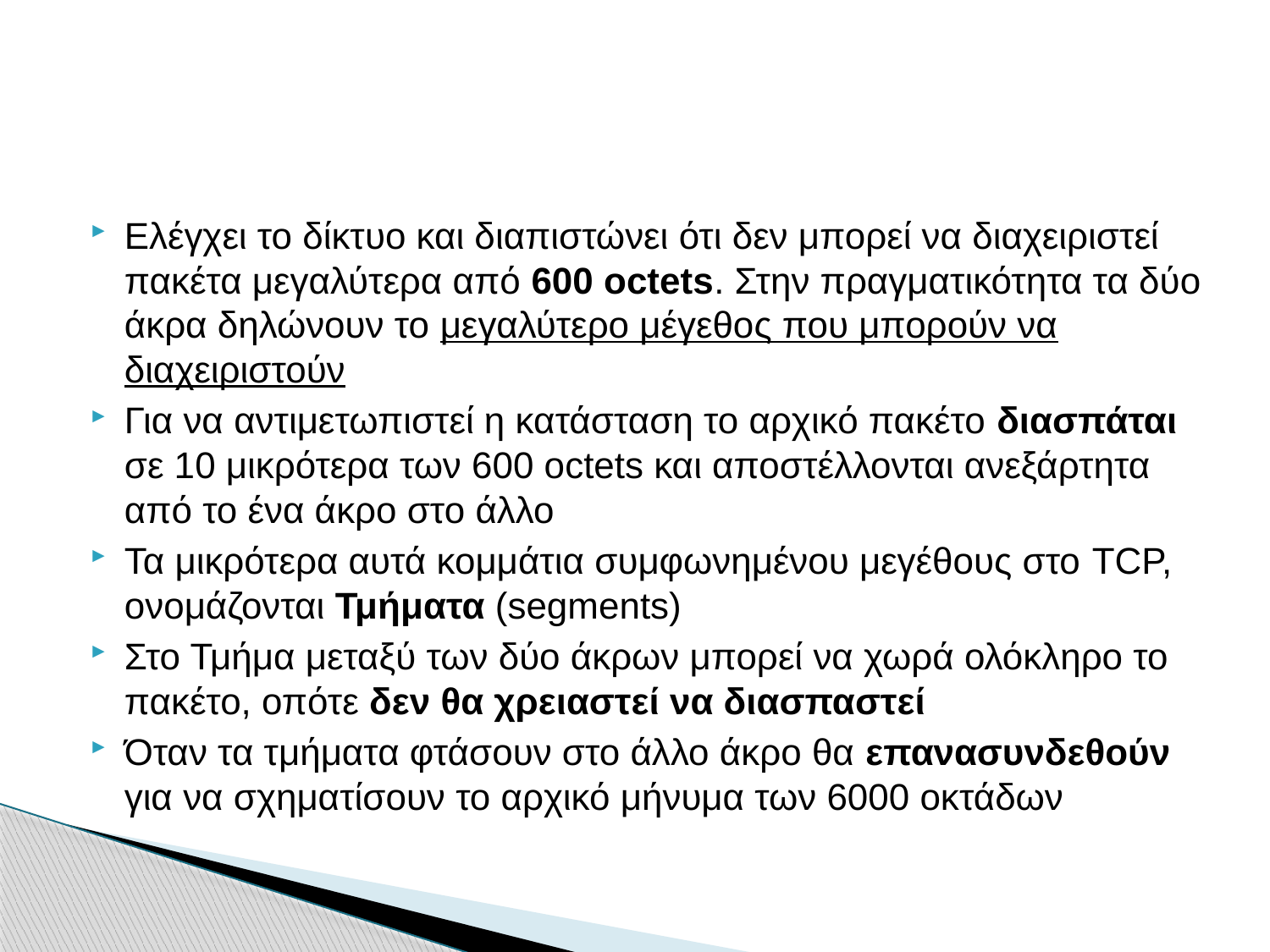

Ελέγχει το δίκτυο και διαπιστώνει ότι δεν μπορεί να διαχειριστεί πακέτα μεγαλύτερα από 600 octets. Στην πραγματικότητα τα δύο άκρα δηλώνουν το μεγαλύτερο μέγεθος που μπορούν να διαχειριστούν
Για να αντιμετωπιστεί η κατάσταση το αρχικό πακέτο διασπάται σε 10 μικρότερα των 600 octets και αποστέλλονται ανεξάρτητα από το ένα άκρο στο άλλο
Τα μικρότερα αυτά κομμάτια συμφωνημένου μεγέθους στο TCP, ονομάζονται Τμήματα (segments)
Στο Τμήμα μεταξύ των δύο άκρων μπορεί να χωρά ολόκληρο το πακέτο, οπότε δεν θα χρειαστεί να διασπαστεί
Όταν τα τμήματα φτάσουν στο άλλο άκρο θα επανασυνδεθούν για να σχηματίσουν το αρχικό μήνυμα των 6000 οκτάδων